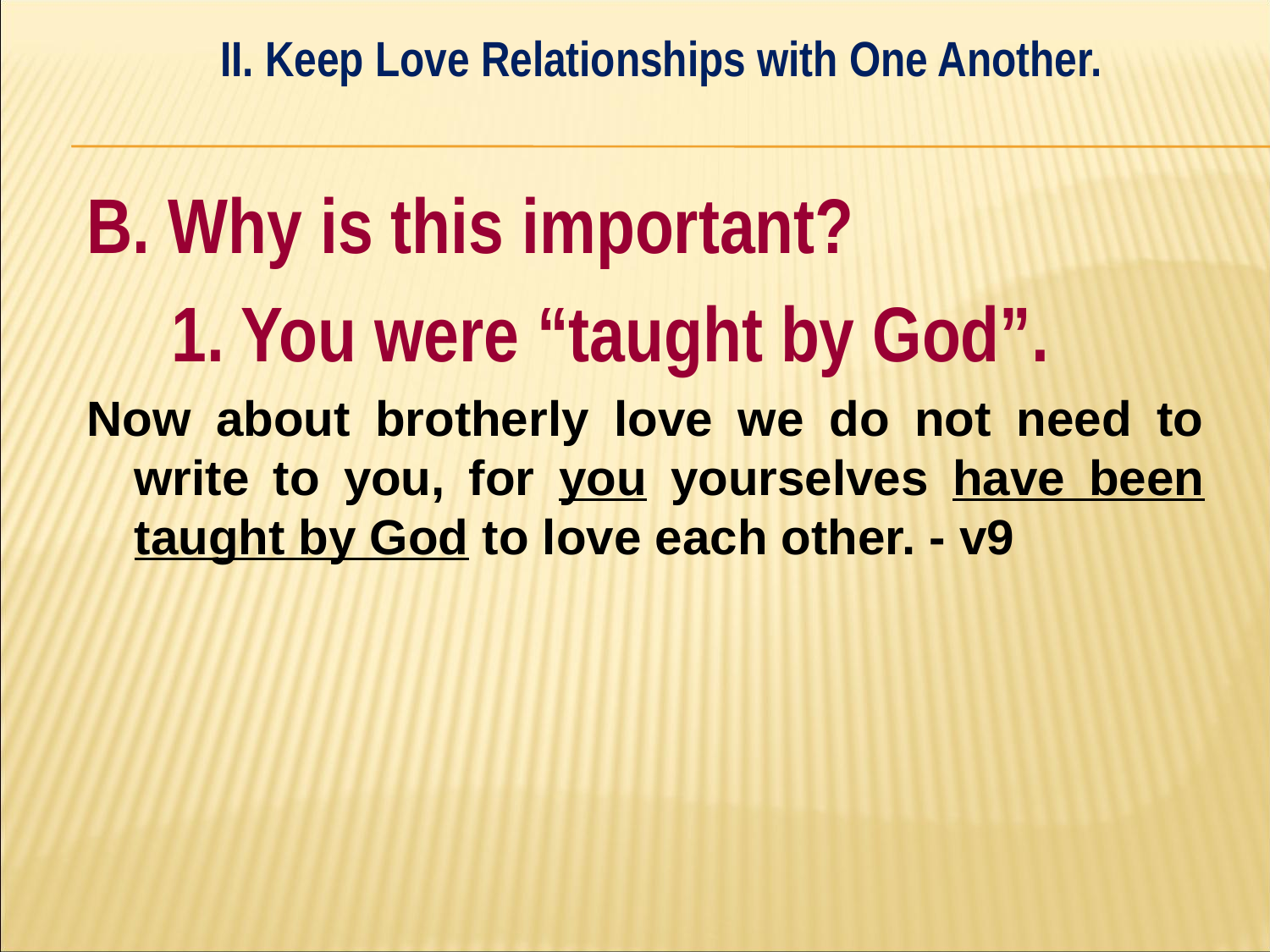

II. Keep Love Relationships with One Another.
#
B. Why is this important?
	1. You were “taught by God”.
Now about brotherly love we do not need to write to you, for you yourselves have been taught by God to love each other. - v9